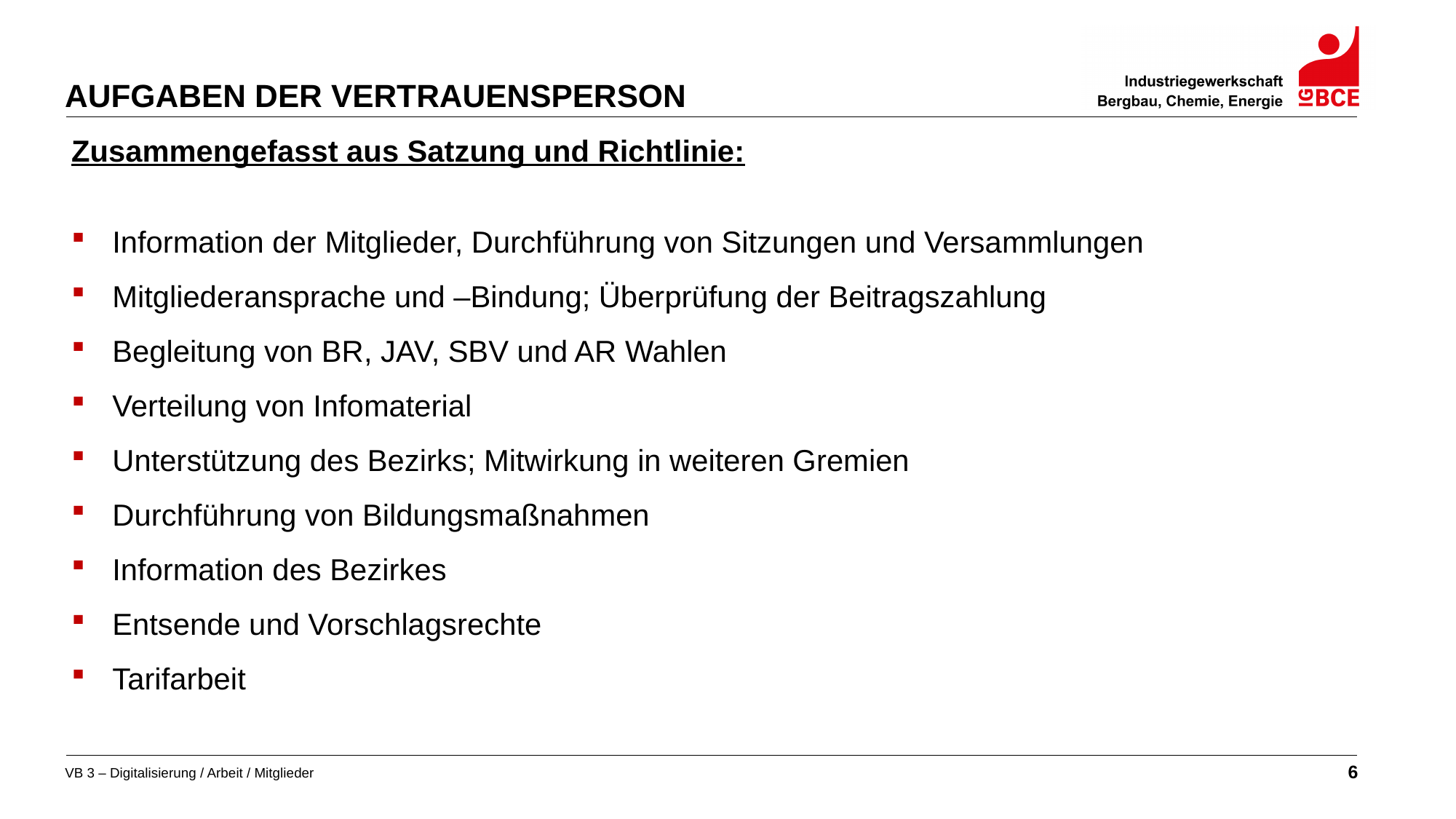

AUFGABEN der Vertrauensperson
Zusammengefasst aus Satzung und Richtlinie:

Information der Mitglieder, Durchführung von Sitzungen und Versammlungen
Mitgliederansprache und –Bindung; Überprüfung der Beitragszahlung
Begleitung von BR, JAV, SBV und AR Wahlen
Verteilung von Infomaterial
Unterstützung des Bezirks; Mitwirkung in weiteren Gremien
Durchführung von Bildungsmaßnahmen
Information des Bezirkes
Entsende und Vorschlagsrechte
Tarifarbeit